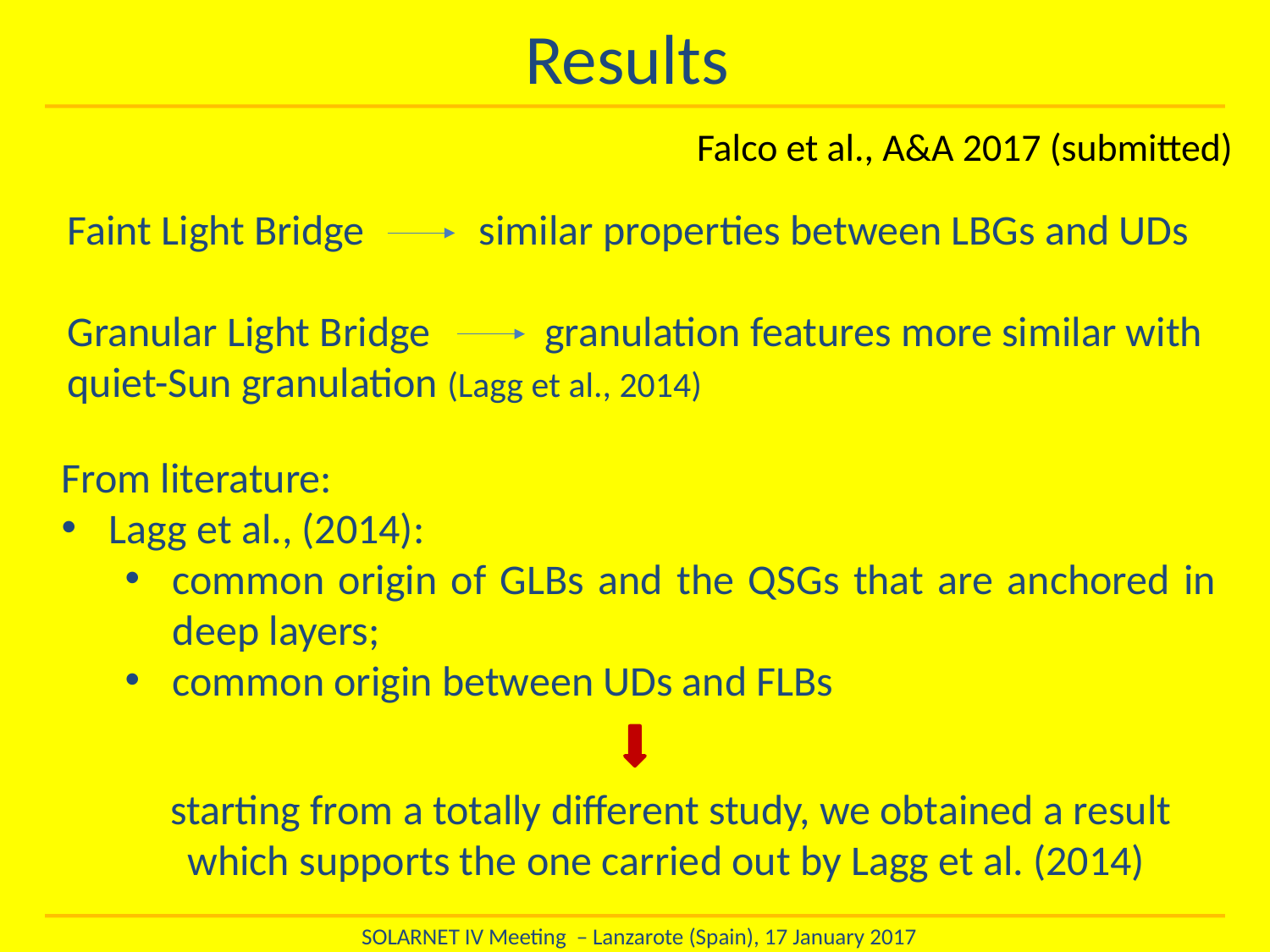

Results

Falco et al., A&A 2017 (submitted)
Faint Light Bridge            similar properties between LBGs and UDs

Granular Light Bridge            granulation features more similar with quiet-Sun granulation (Lagg et al., 2014)
From literature:
Lagg et al., (2014):
common origin of GLBs and the QSGs that are anchored in deep layers;
common origin between UDs and FLBs

 starting from a totally diﬀerent study, we obtained a result which supports the one carried out by Lagg et al. (2014)
SOLARNET IV Meeting  – Lanzarote (Spain), 17 January 2017